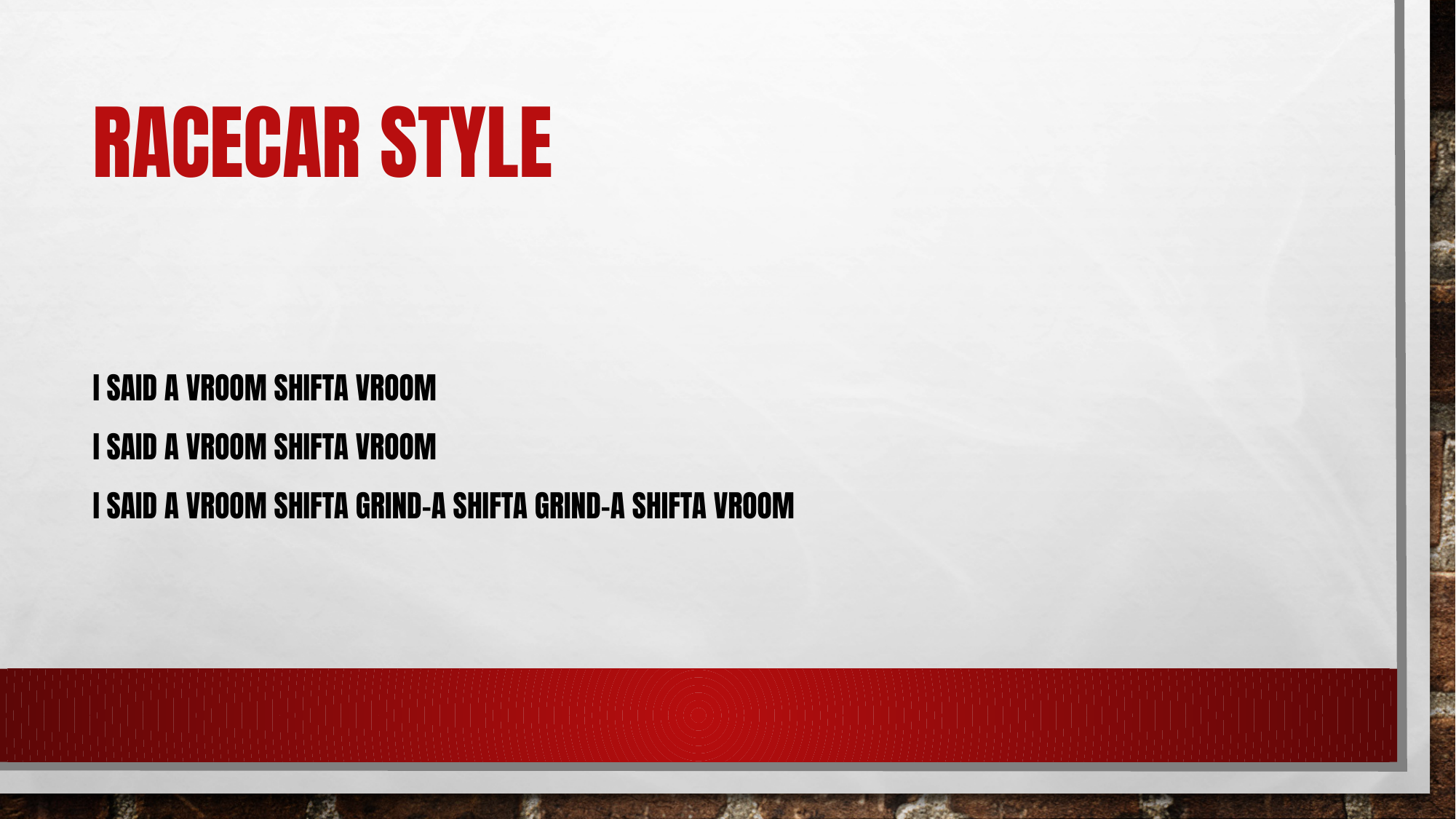

# Racecar Style
I said a vroom shifta vroom
I said a vroom shifta vroom
I said a vroom shifta grind-a shifta grind-a shifta vroom